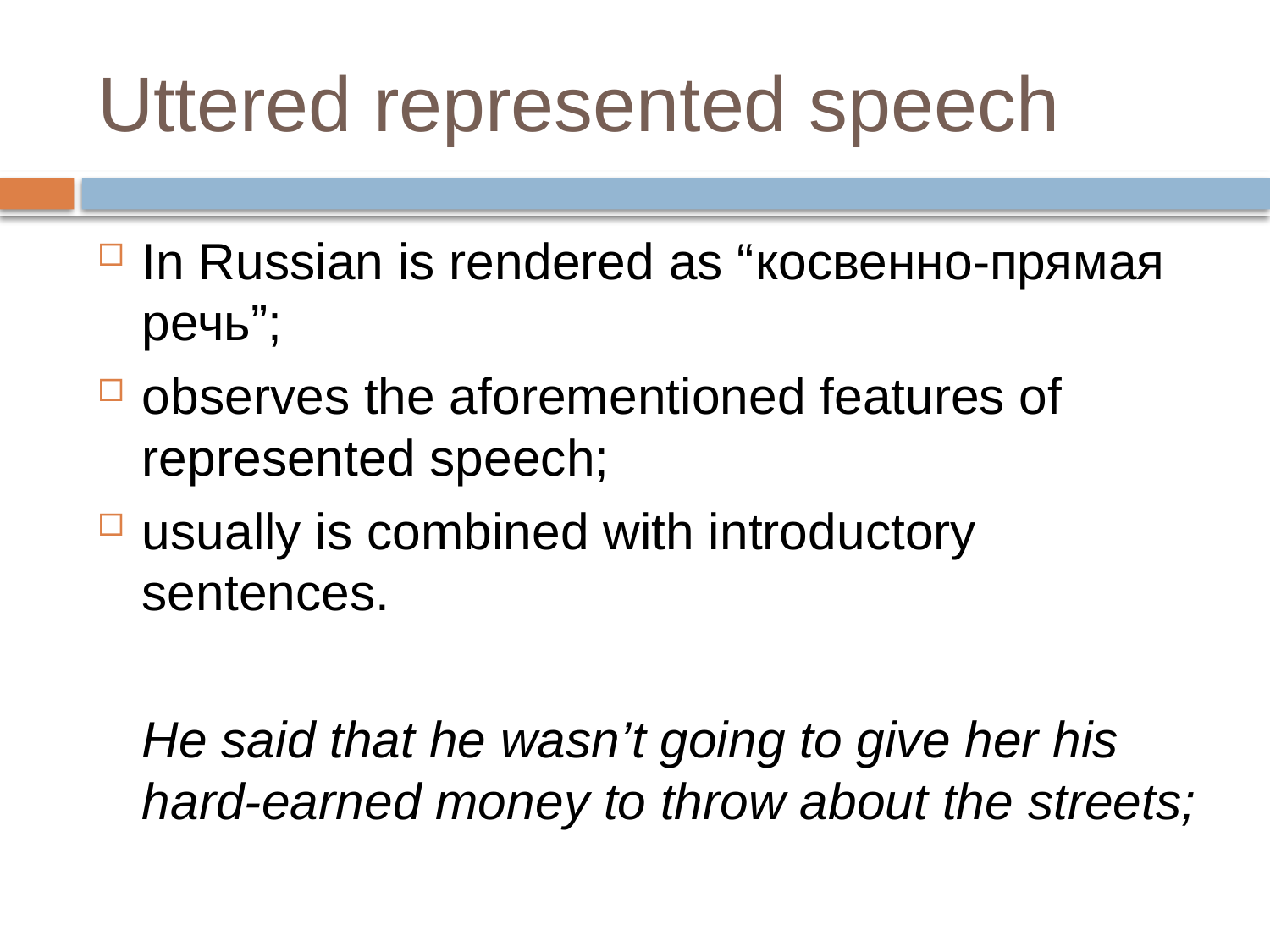

# Uttered represented speech
In Russian is rendered as “косвенно-прямая речь”;
observes the aforementioned features of represented speech;
usually is combined with introductory sentences.

	He said that he wasn’t going to give her his hard-earned money to throw about the streets;